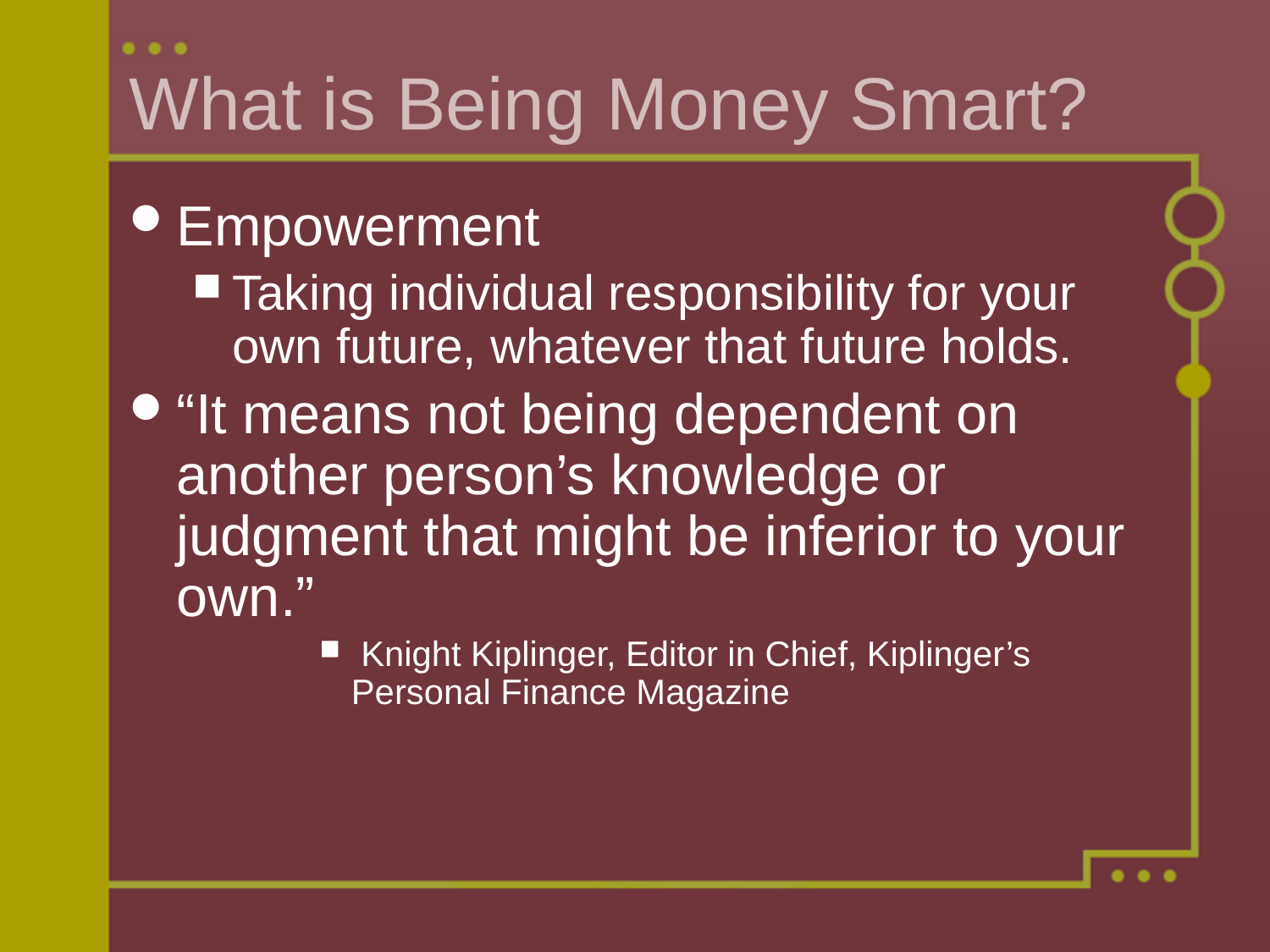

# What is Being Money Smart?
Empowerment
Taking individual responsibility for your own future, whatever that future holds.
“It means not being dependent on another person’s knowledge or judgment that might be inferior to your own.”
 Knight Kiplinger, Editor in Chief, Kiplinger’s Personal Finance Magazine